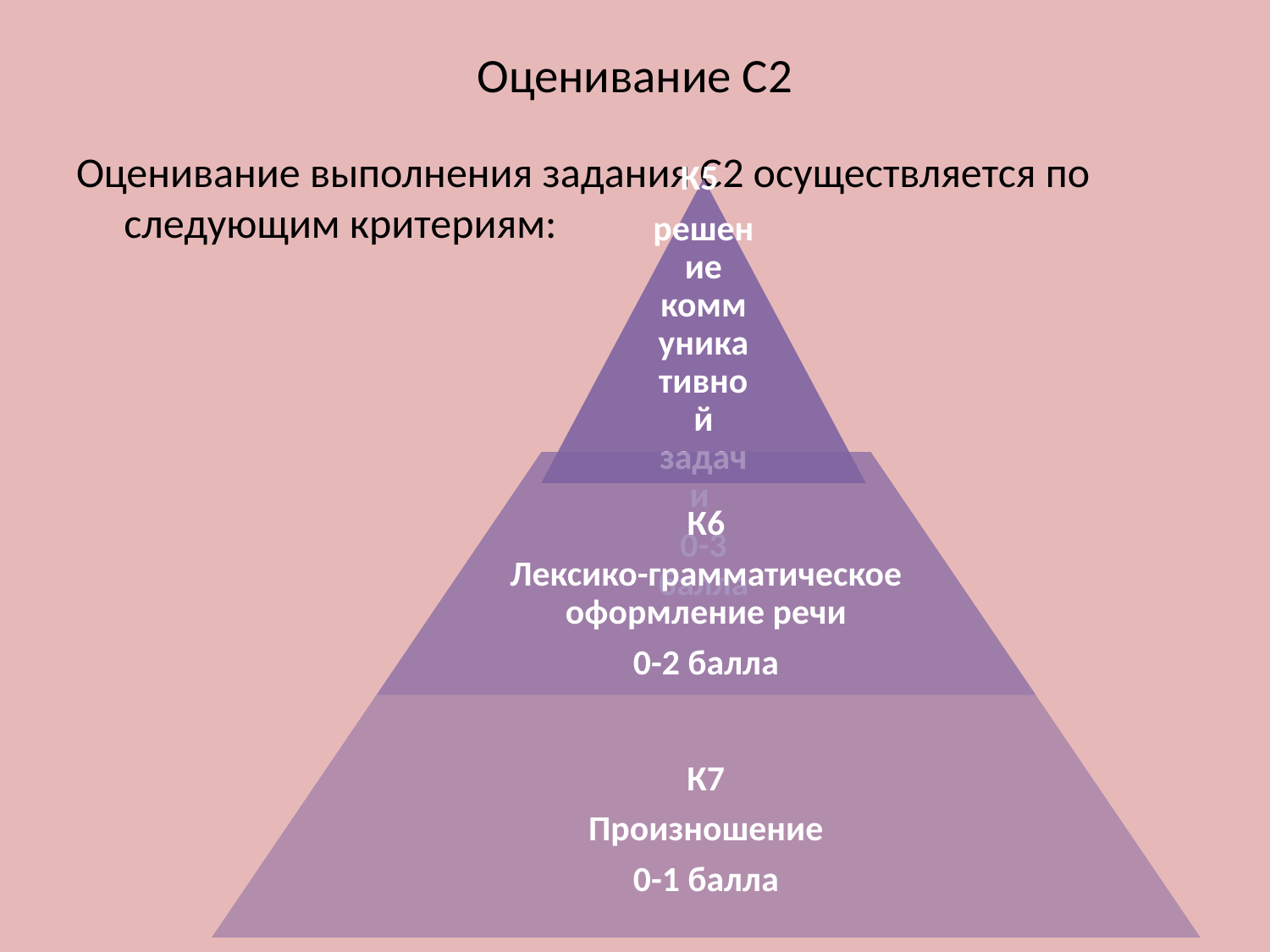

# Оценивание С2
Оценивание выполнения задания С2 осуществляется по следующим критериям:
К5
решение коммуникативной задачи
0-3 балла
К6
Лексико-грамматическое оформление речи
0-2 балла
К7
Произношение
0-1 балла